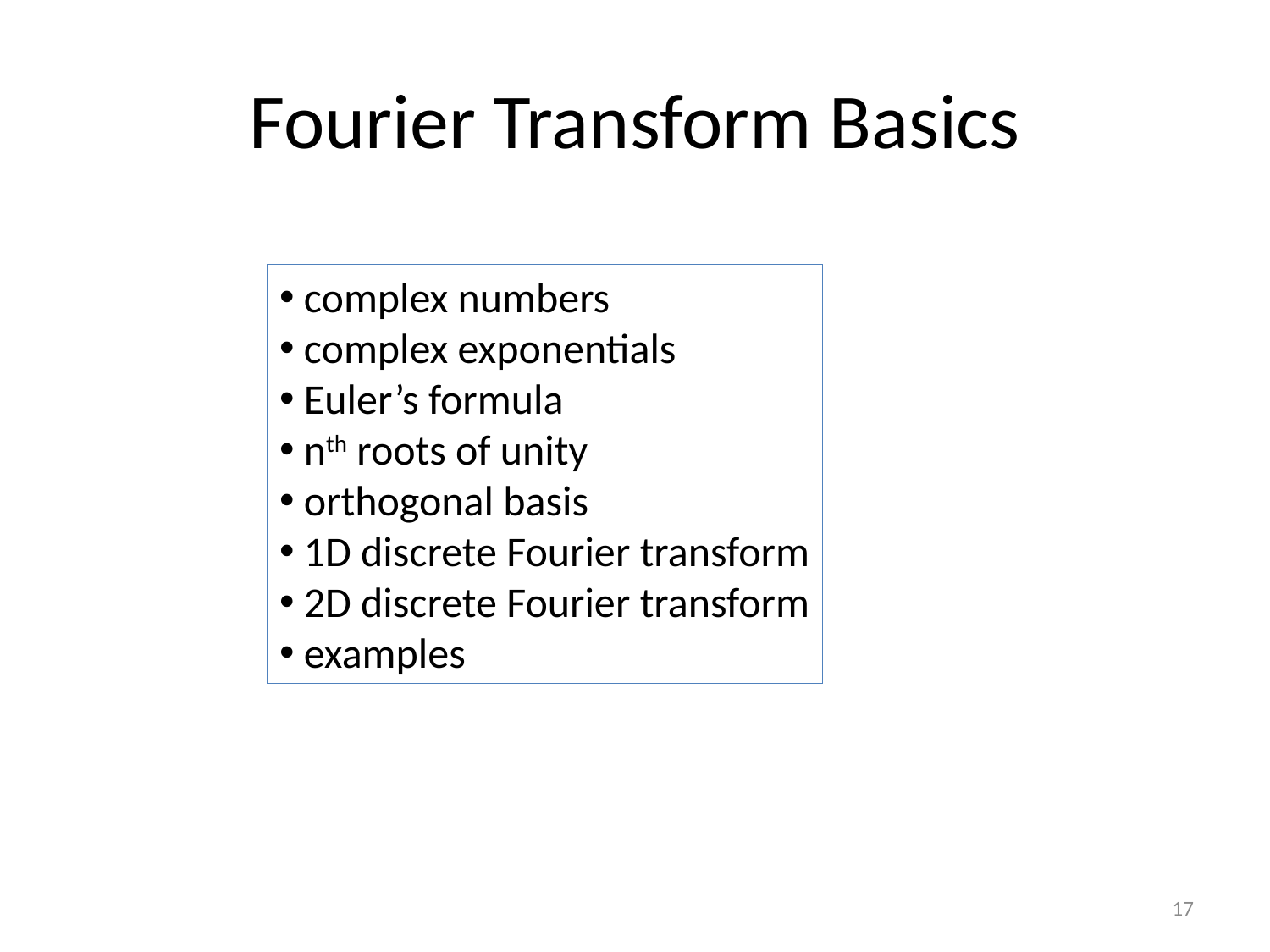

# Fourier Transform Basics
 complex numbers
 complex exponentials
 Euler’s formula
 nth roots of unity
 orthogonal basis
 1D discrete Fourier transform
 2D discrete Fourier transform
 examples
17